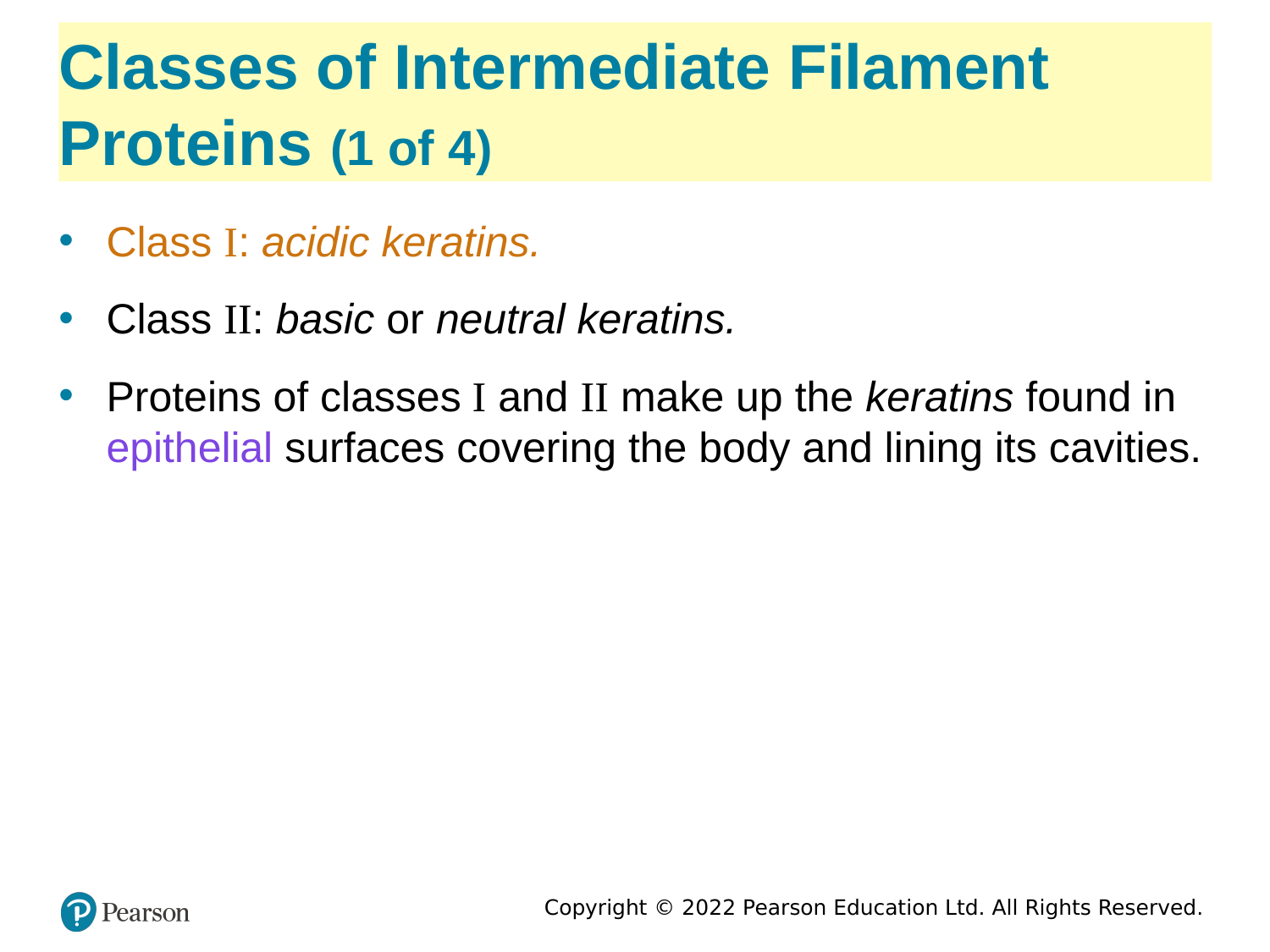

# Classes of Intermediate Filament Proteins (1 of 4)
Class I: acidic keratins.
Class II: basic or neutral keratins.
Proteins of classes I and II make up the keratins found in epithelial surfaces covering the body and lining its cavities.